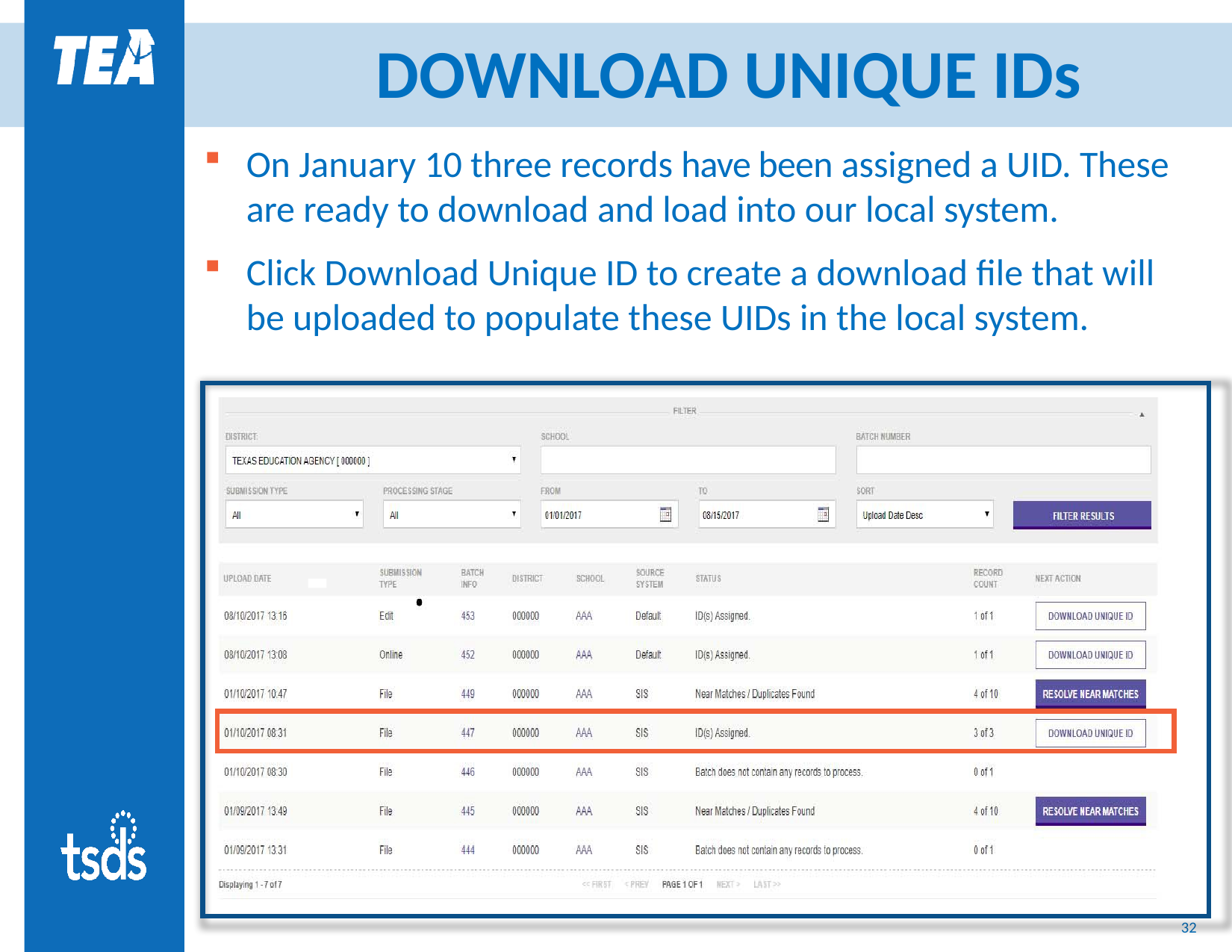

# DOWNLOAD UNIQUE IDs
On January 10 three records have been assigned a UID. These are ready to download and load into our local system.

Click Download Unique ID to create a download file that will be uploaded to populate these UIDs in the local system.

32